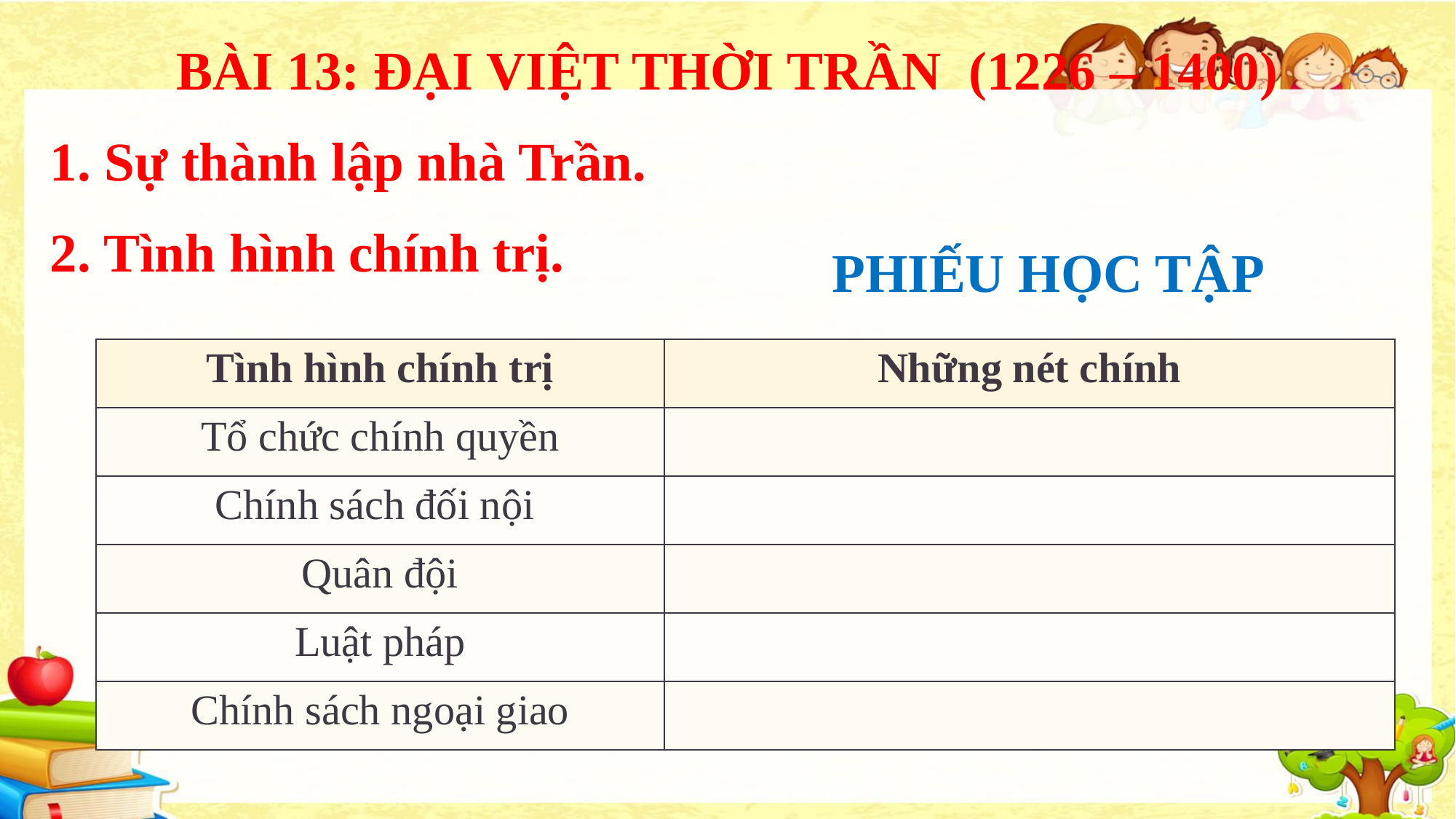

BÀI 13: ĐẠI VIỆT THỜI TRẦN  (1226 – 1400)
1. Sự thành lập nhà Trần.
2. Tình hình chính trị.
PHIẾU HỌC TẬP
| Tình hình chính trị | Những nét chính |
| --- | --- |
| Tổ chức chính quyền |  |
| Chính sách đối nội |  |
| Quân đội |  |
| Luật pháp |  |
| Chính sách ngoại giao |  |